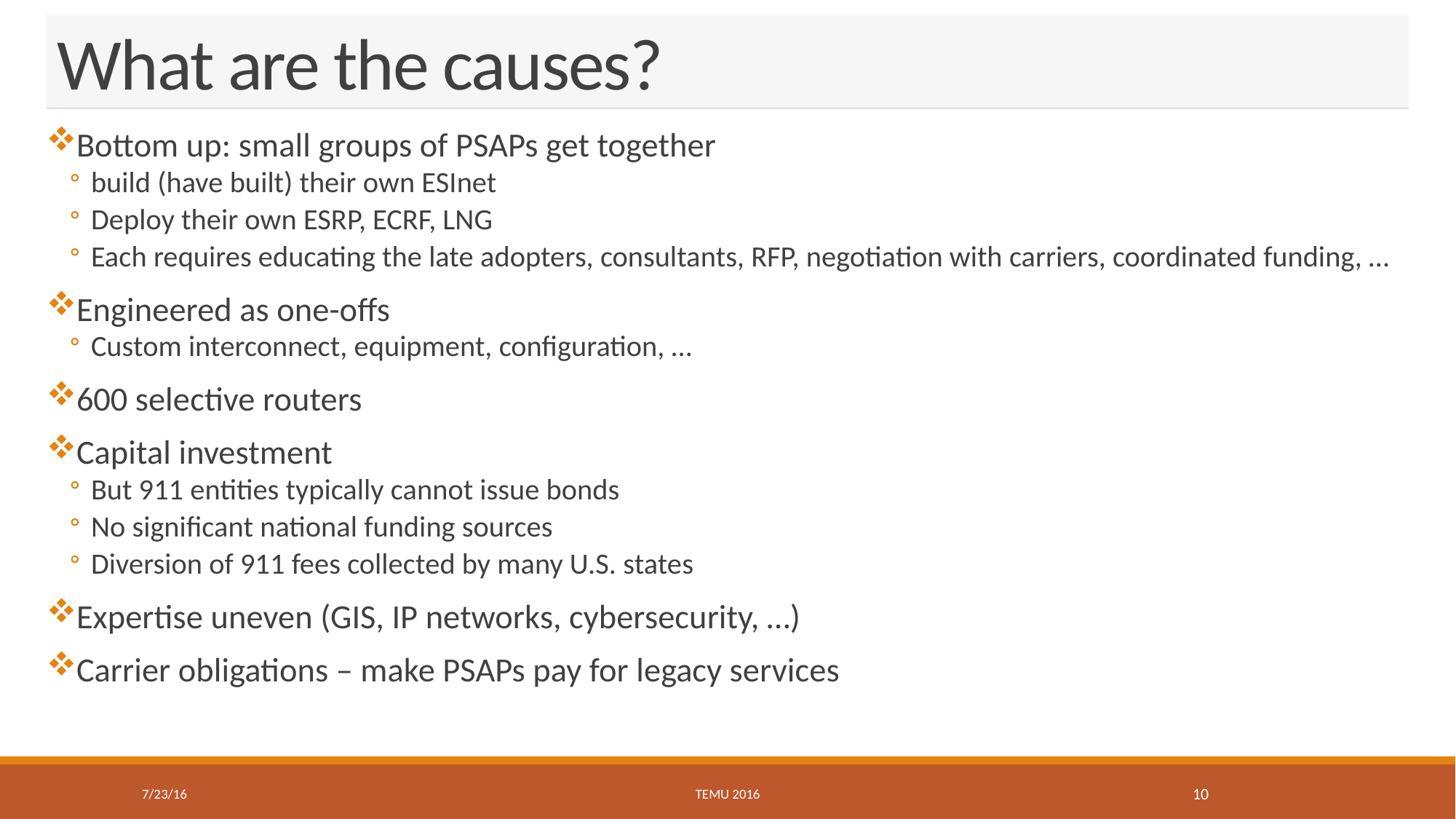

# What are the causes?
Bottom up: small groups of PSAPs get together
build (have built) their own ESInet
Deploy their own ESRP, ECRF, LNG
Each requires educating the late adopters, consultants, RFP, negotiation with carriers, coordinated funding, …
Engineered as one-offs
Custom interconnect, equipment, configuration, …
600 selective routers
Capital investment
But 911 entities typically cannot issue bonds
No significant national funding sources
Diversion of 911 fees collected by many U.S. states
Expertise uneven (GIS, IP networks, cybersecurity, …)
Carrier obligations – make PSAPs pay for legacy services
7/23/16
TEMU 2016
10